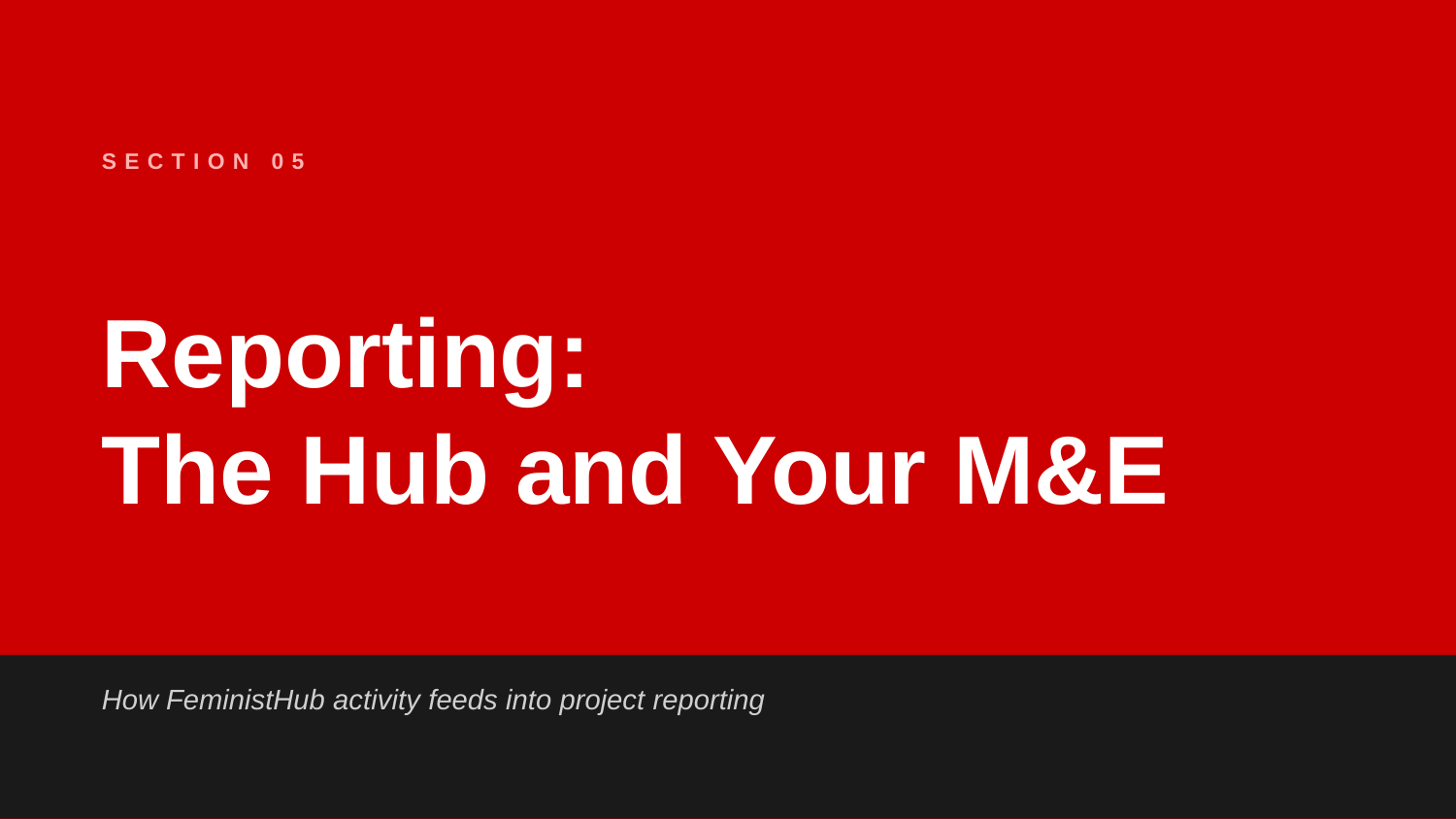

SECTION 05
Reporting:
The Hub and Your M&E

How FeministHub activity feeds into project reporting